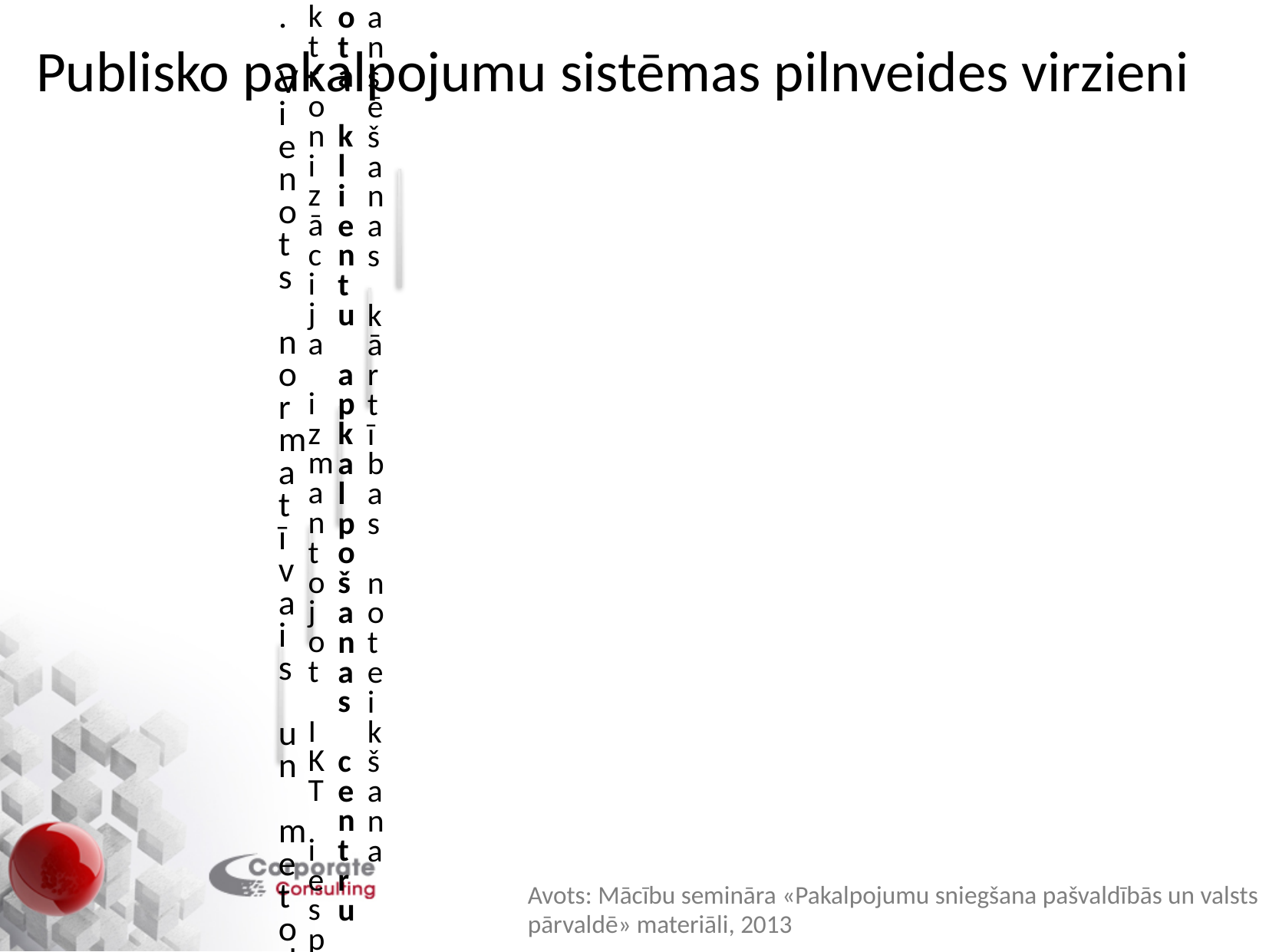

# Publisko pakalpojumu sistēmas pilnveides virzieni

Avots: Mācību semināra «Pakalpojumu sniegšana pašvaldībās un valsts pārvaldē» materiāli, 2013